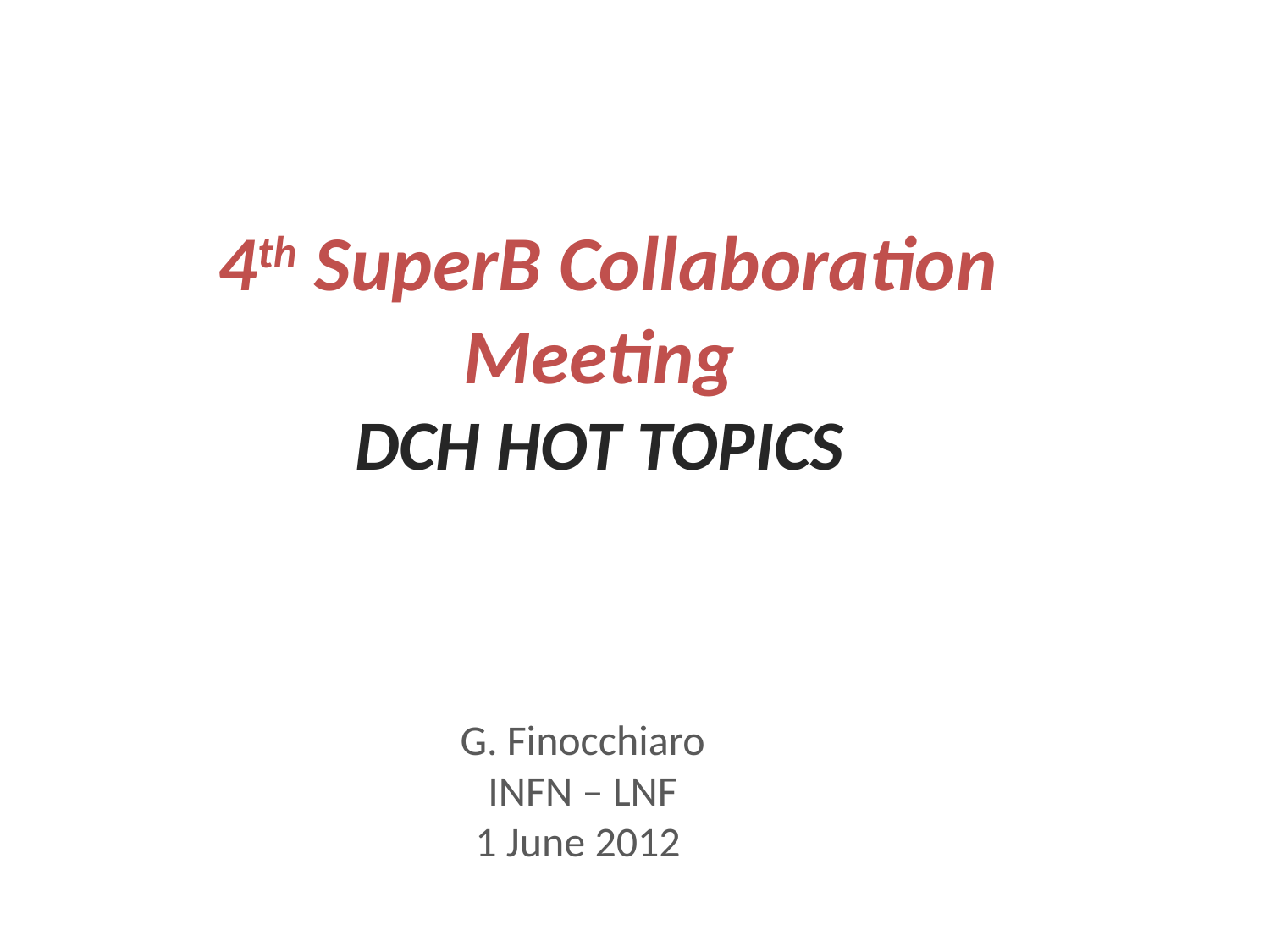

# 4th SuperB Collaboration Meeting DCH HOT TOPICS
G. Finocchiaro
INFN – LNF
1 June 2012